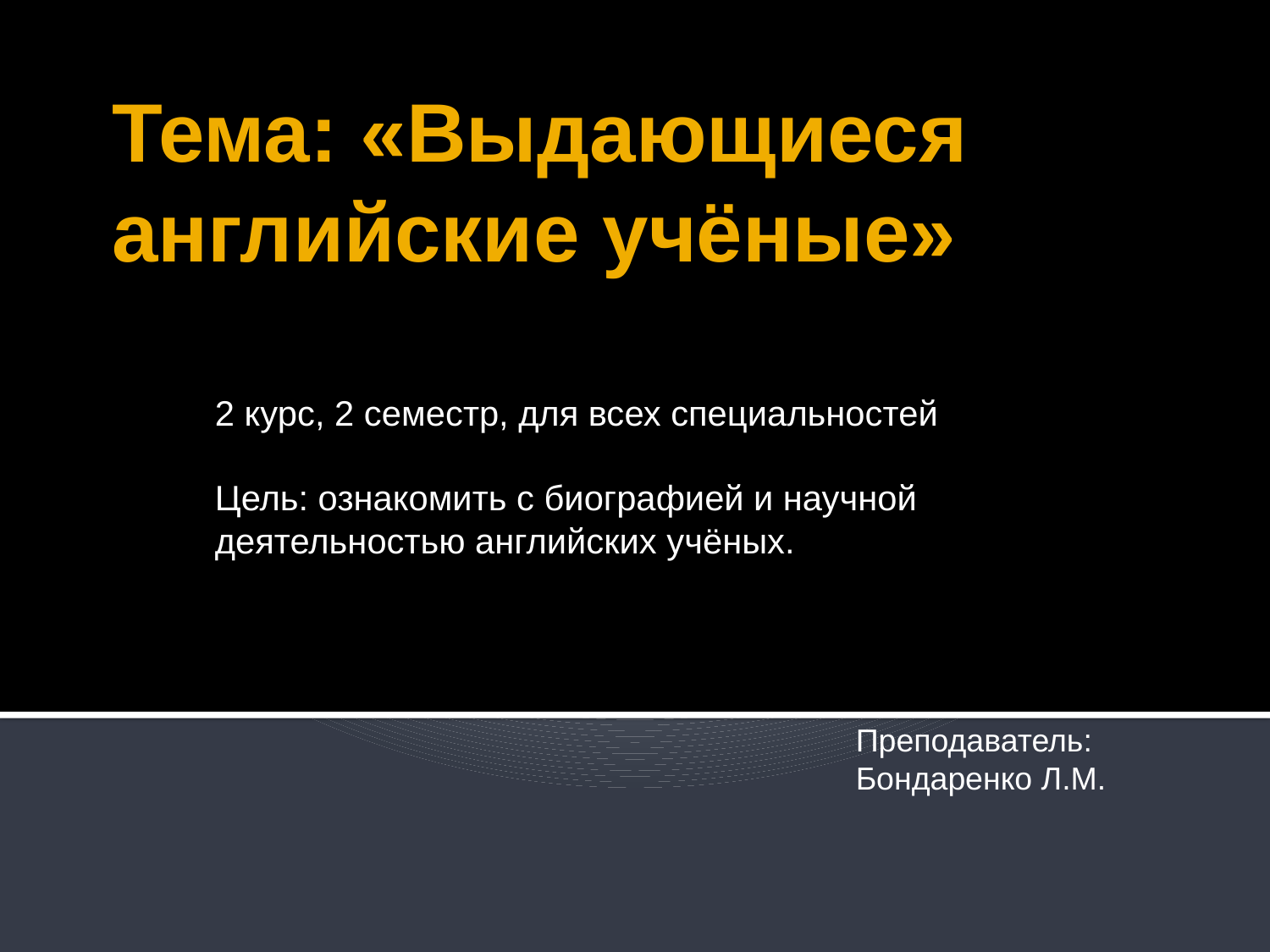

# Тема: «Выдающиеся английские учёные»
2 курс, 2 семестр, для всех специальностей

Цель: ознакомить с биографией и научной деятельностью английских учёных.
Преподаватель: Бондаренко Л.М.